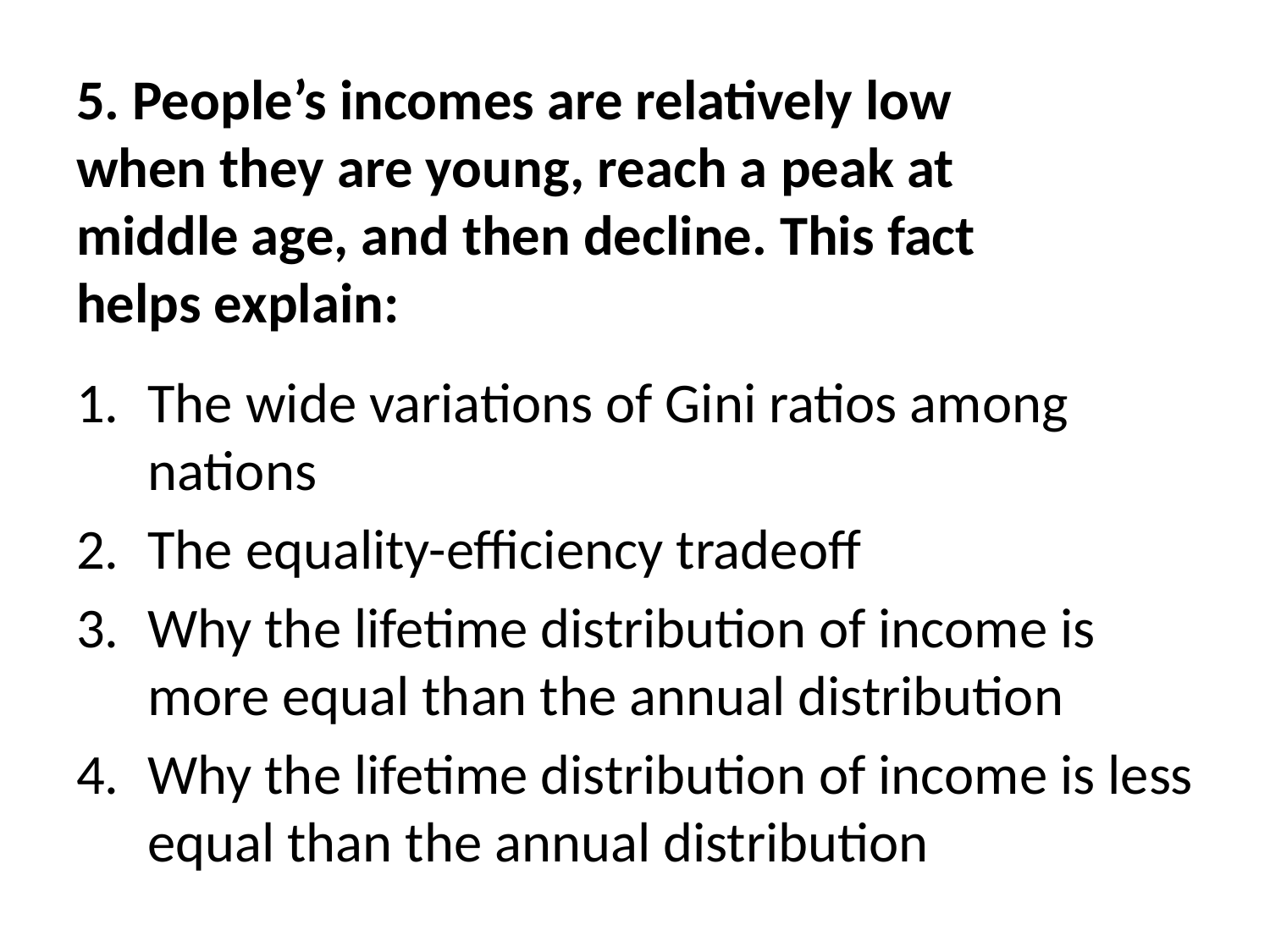

# 5. People’s incomes are relatively low when they are young, reach a peak at middle age, and then decline. This fact helps explain:
The wide variations of Gini ratios among nations
The equality-efficiency tradeoff
Why the lifetime distribution of income is more equal than the annual distribution
Why the lifetime distribution of income is less equal than the annual distribution